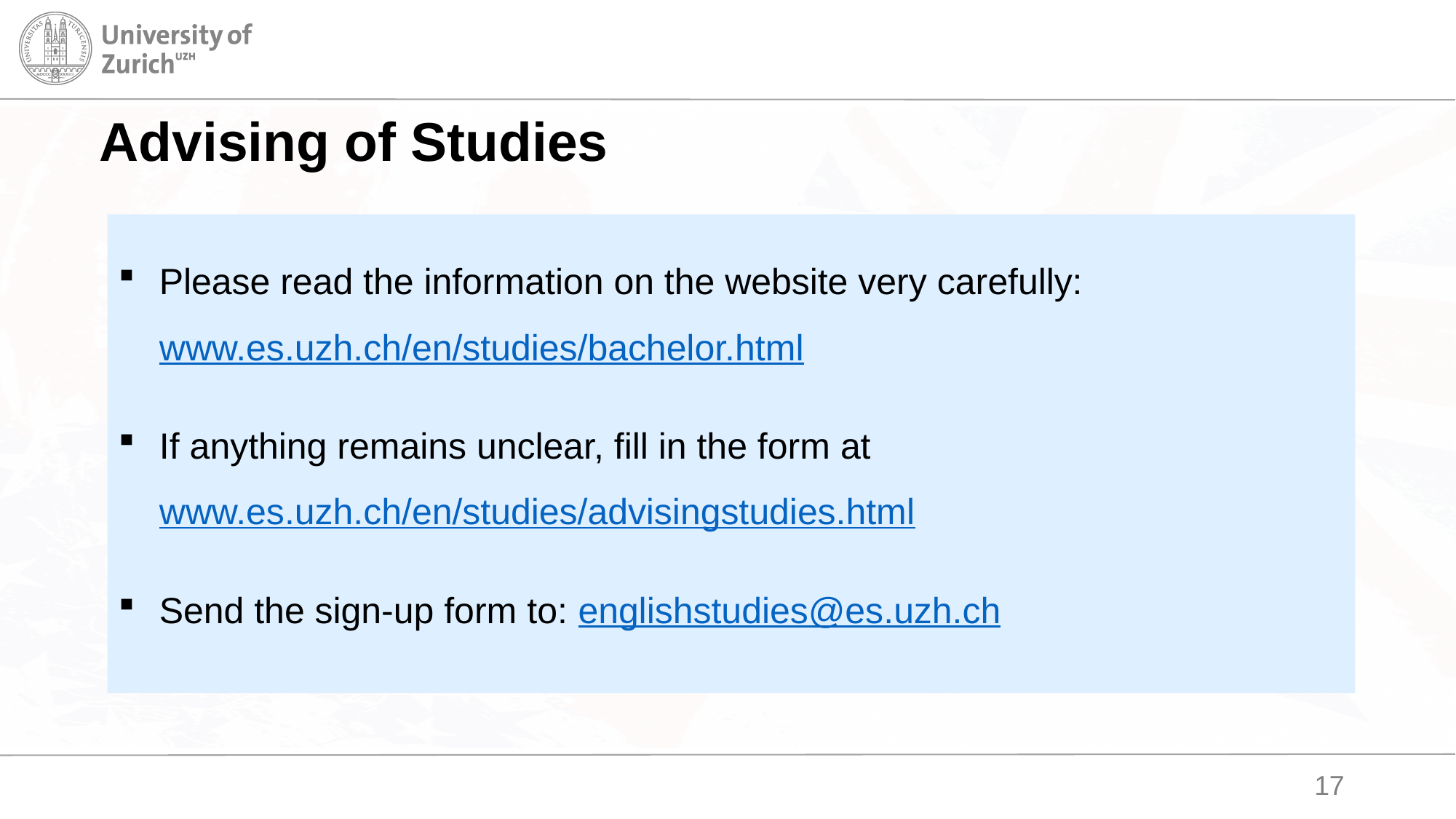

# Advising of Studies
Please read the information on the website very carefully: www.es.uzh.ch/en/studies/bachelor.html
If anything remains unclear, fill in the form at www.es.uzh.ch/en/studies/advisingstudies.html
Send the sign-up form to: englishstudies@es.uzh.ch